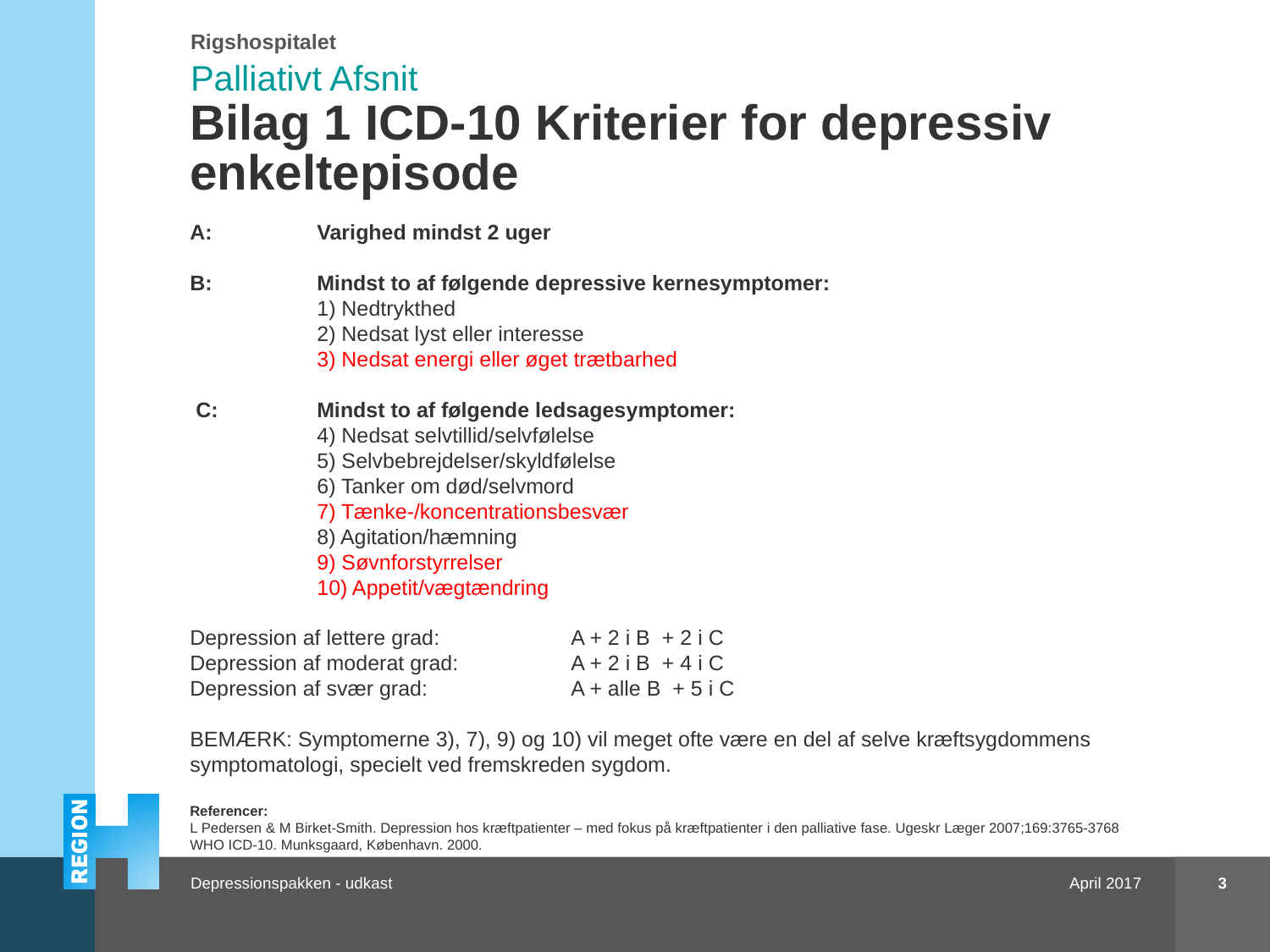

Palliativt Afsnit

# Bilag 1 ICD-10 Kriterier for depressiv enkeltepisode

A:	Varighed mindst 2 uger
B:	Mindst to af følgende depressive kernesymptomer:
	1) Nedtrykthed
	2) Nedsat lyst eller interesse
	3) Nedsat energi eller øget trætbarhed
 C:	Mindst to af følgende ledsagesymptomer:
	4) Nedsat selvtillid/selvfølelse
	5) Selvbebrejdelser/skyldfølelse
	6) Tanker om død/selvmord
	7) Tænke-/koncentrationsbesvær
	8) Agitation/hæmning
	9) Søvnforstyrrelser
	10) Appetit/vægtændring
Depression af lettere grad:		A + 2 i B  + 2 i C
Depression af moderat grad:	A + 2 i B  + 4 i C
Depression af svær grad:		A + alle B  + 5 i C

BEMÆRK: Symptomerne 3), 7), 9) og 10) vil meget ofte være en del af selve kræftsygdommens symptomatologi, specielt ved fremskreden sygdom.
Referencer:
L Pedersen & M Birket-Smith. Depression hos kræftpatienter – med fokus på kræftpatienter i den palliative fase. Ugeskr Læger 2007;169:3765-3768
WHO ICD-10. Munksgaard, København. 2000.

3
April 2017
Depressionspakken - udkast